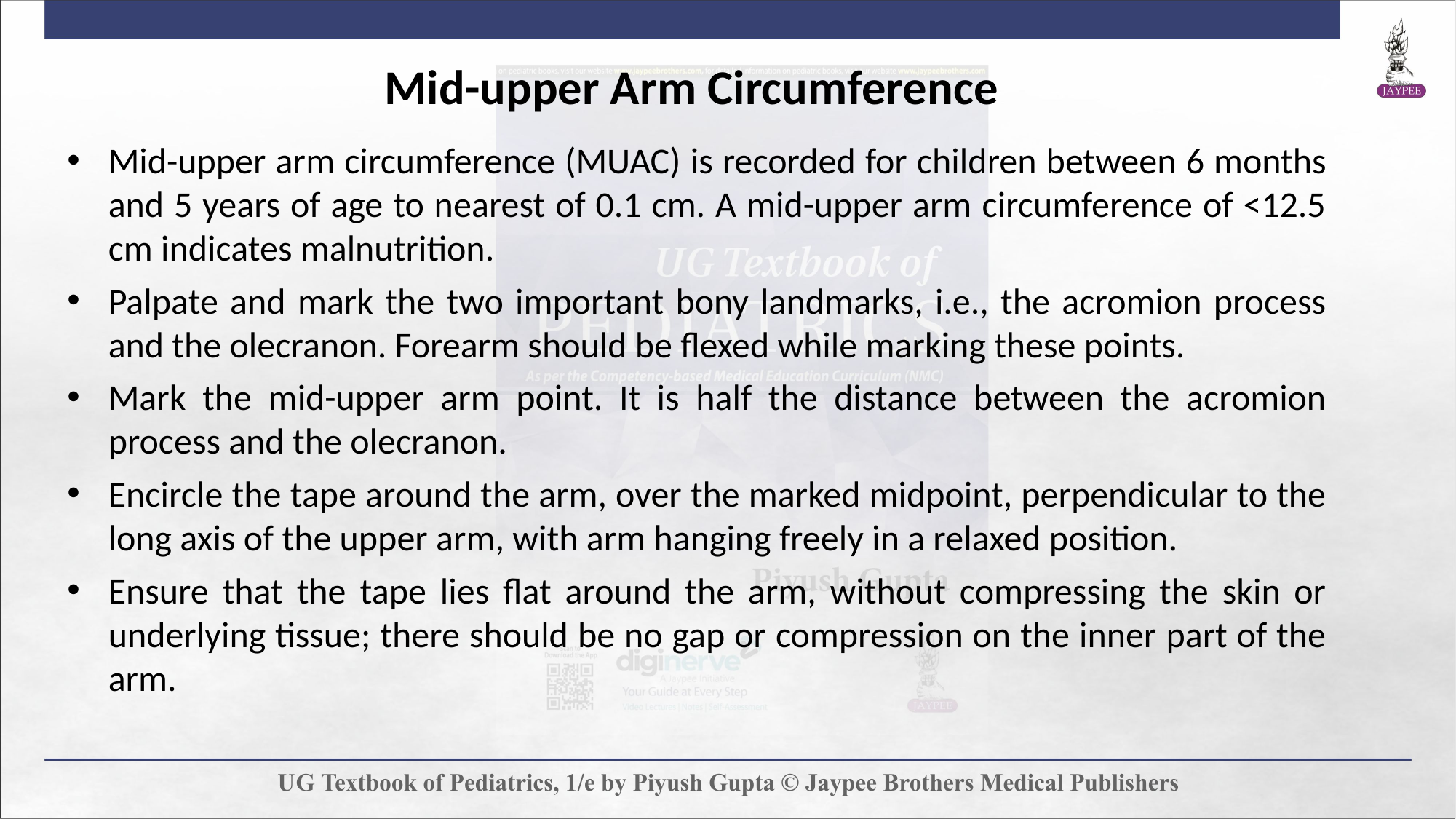

Mid-upper Arm Circumference
Mid-upper arm circumference (MUAC) is recorded for children between 6 months and 5 years of age to nearest of 0.1 cm. A mid-upper arm circumference of <12.5 cm indicates malnutrition.
Palpate and mark the two important bony landmarks, i.e., the acromion process and the olecranon. Forearm should be flexed while marking these points.
Mark the mid-upper arm point. It is half the distance between the acromion process and the olecranon.
Encircle the tape around the arm, over the marked midpoint, perpendicular to the long axis of the upper arm, with arm hanging freely in a relaxed position.
Ensure that the tape lies flat around the arm, without compressing the skin or underlying tissue; there should be no gap or compression on the inner part of the arm.